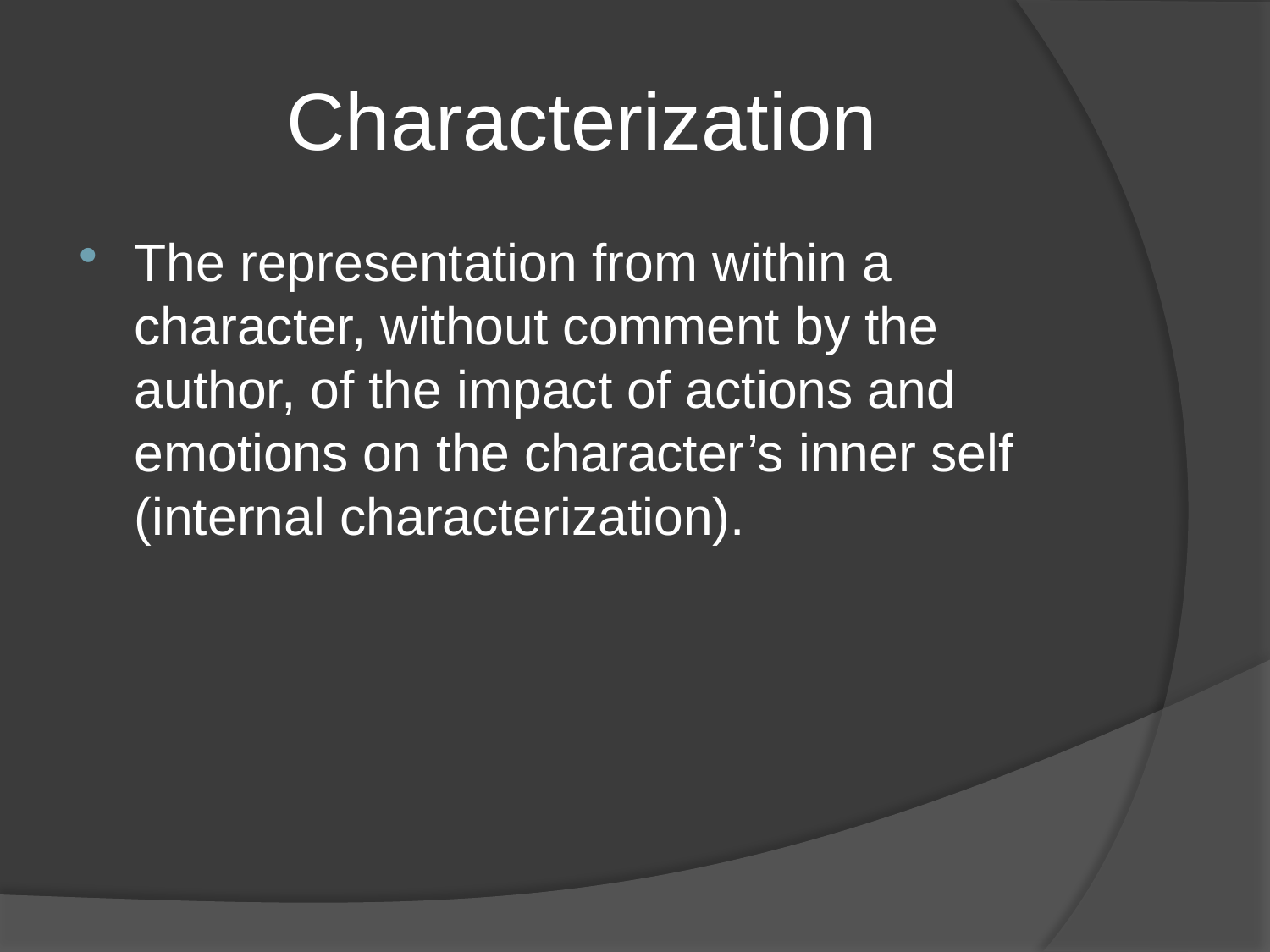

# Characterization
The representation from within a character, without comment by the author, of the impact of actions and emotions on the character’s inner self (internal characterization).